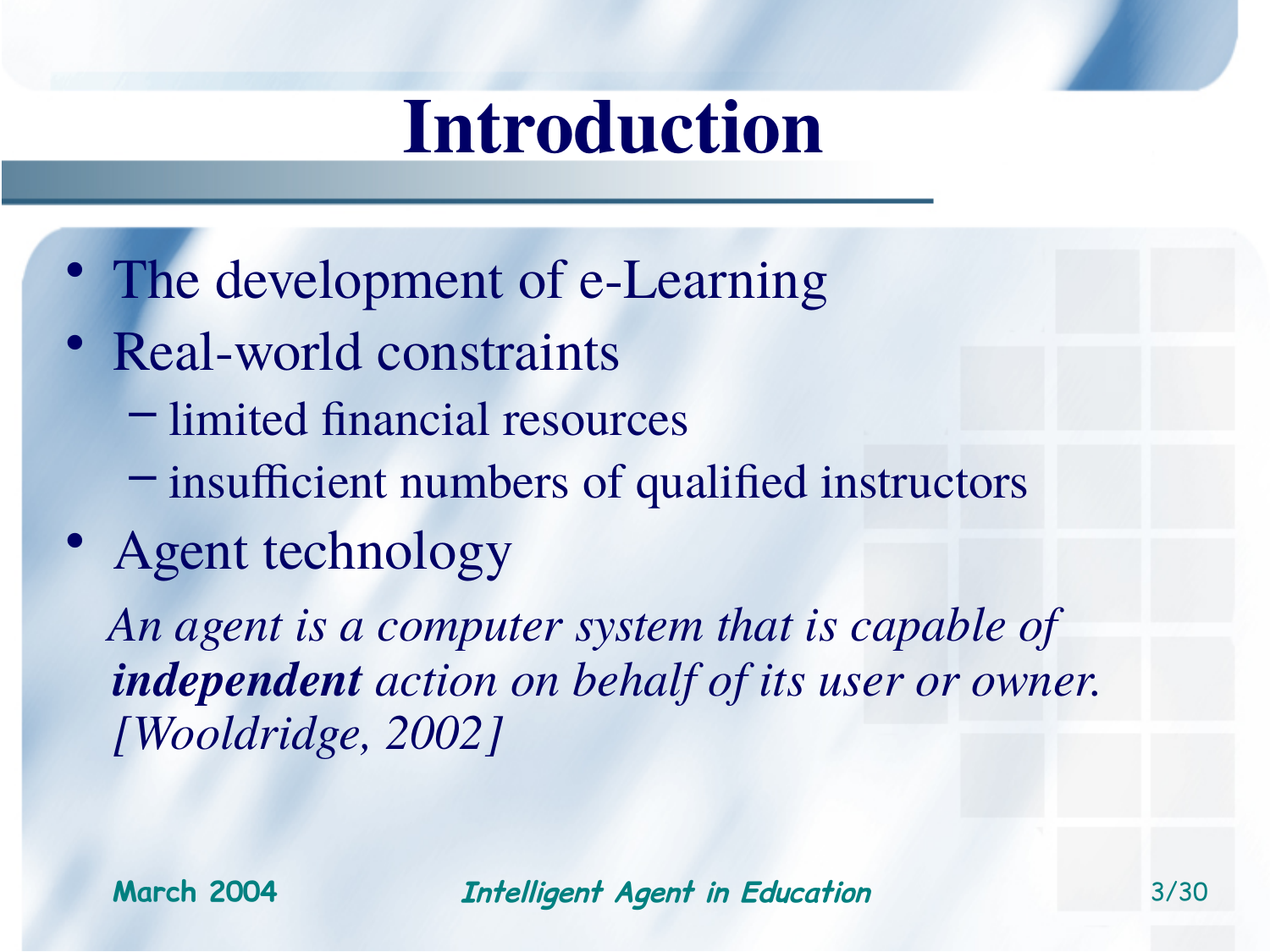

# Introduction
The development of e-Learning
Real-world constraints
limited financial resources
insufficient numbers of qualified instructors
Agent technology
   An agent is a computer system that is capable of independent action on behalf of its user or owner. [Wooldridge, 2002]
Intelligent Agent in Education
3/30